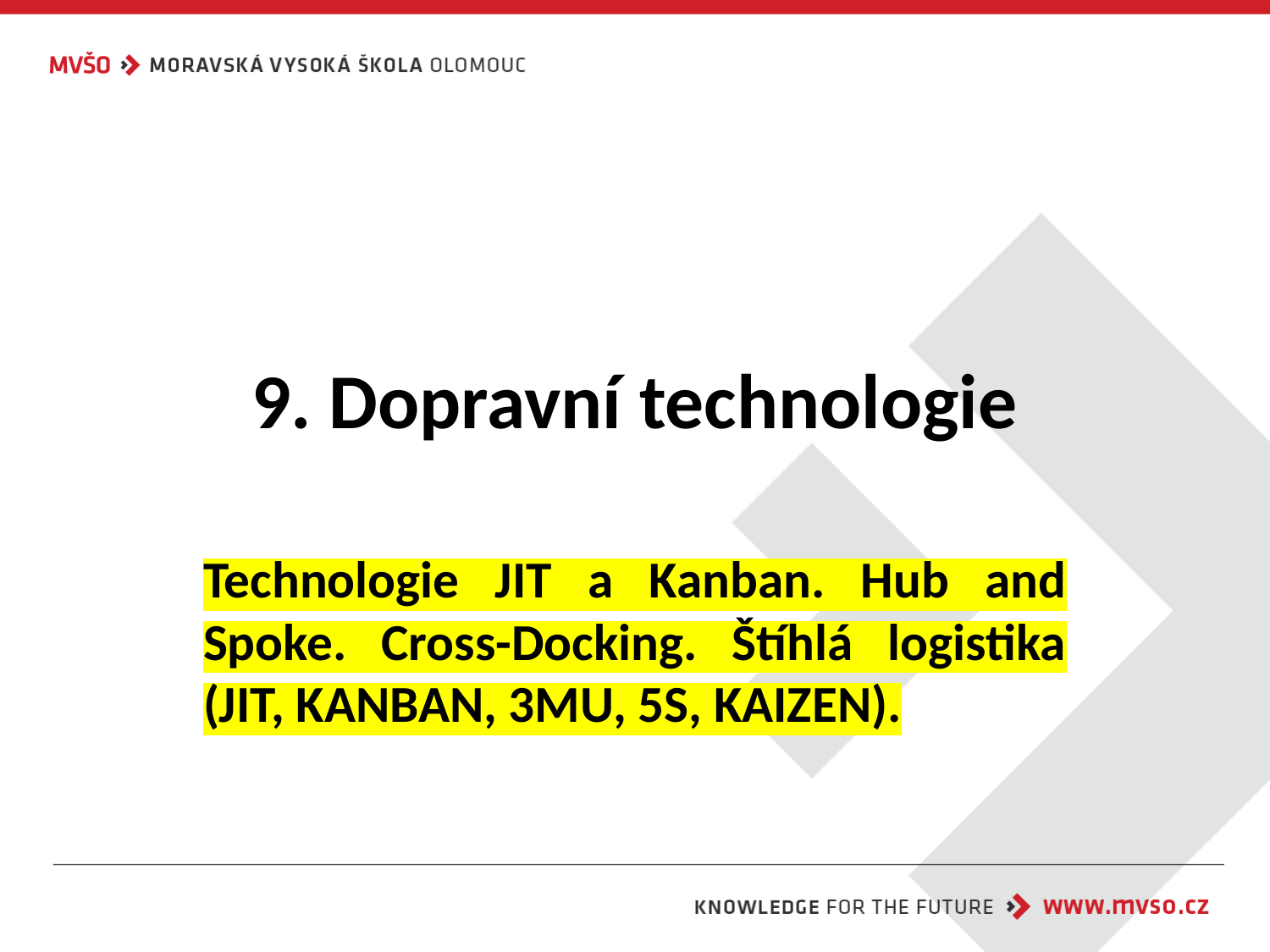

# 9. Dopravní technologie
Technologie JIT a Kanban. Hub and Spoke. Cross-Docking. Štíhlá logistika (JIT, KANBAN, 3MU, 5S, KAIZEN).